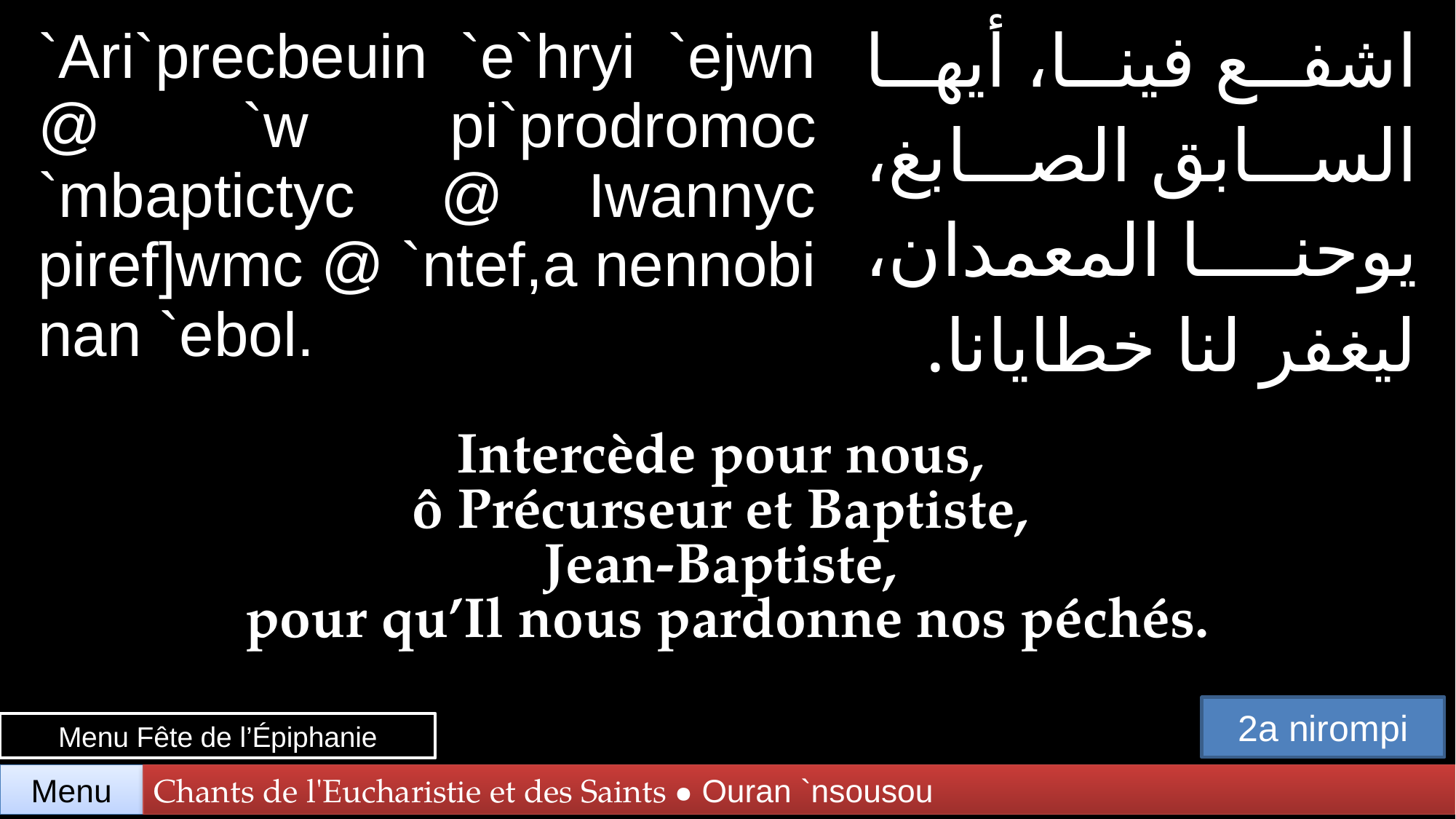

| `Ari`precbeuin `e`hryi `ejwn @ `w pi`prodromoc `mbaptictyc @ Iwannyc piref]wmc @ `ntef,a nennobi nan `ebol. |  | اشفع فينا، أيها السابق الصابغ، يوحنا المعمدان، ليغفر لنا خطايانا. |
| --- | --- | --- |
|  |  |  |
| Intercède pour nous, ô Précurseur et Baptiste, Jean-Baptiste, pour qu’Il nous pardonne nos péchés. |  |  |
2a nirompi
Menu Fête de l’Épiphanie
Chants de l'Eucharistie et des Saints • Ouran `nsousou
Menu